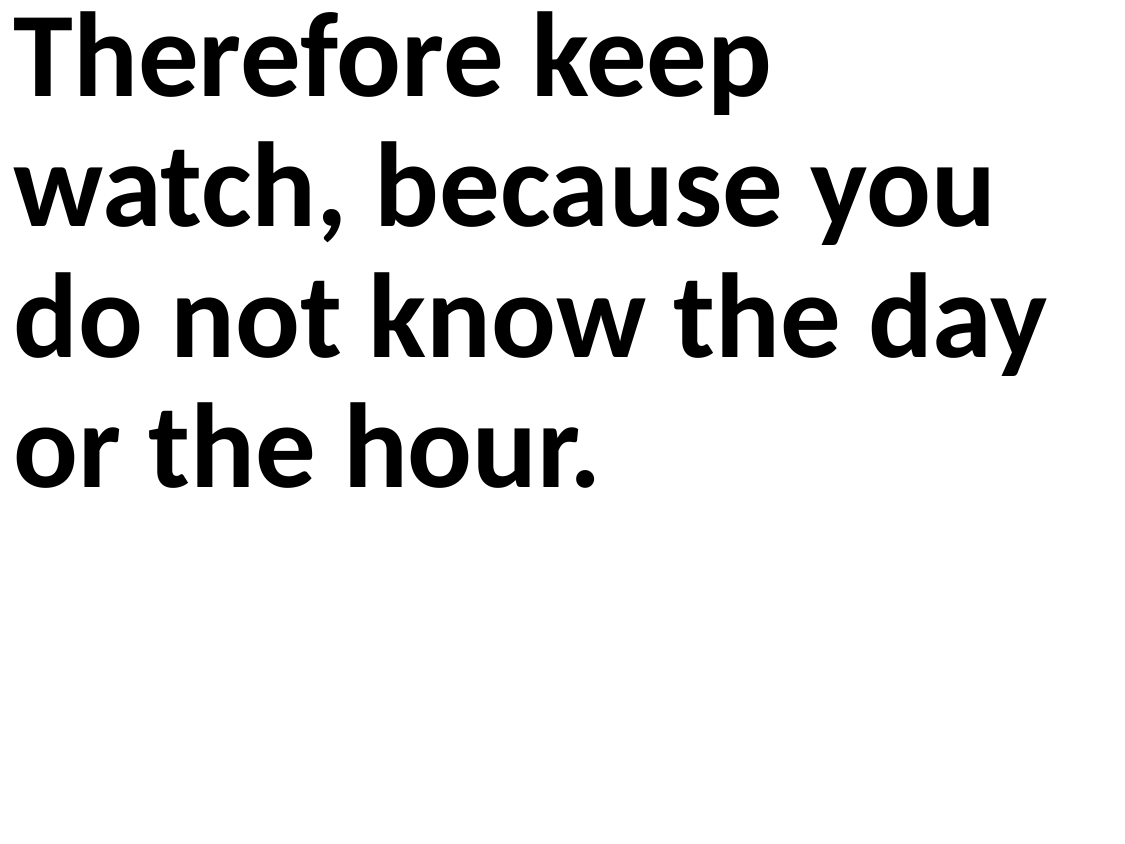

Therefore keep watch, because you do not know the day or the hour.